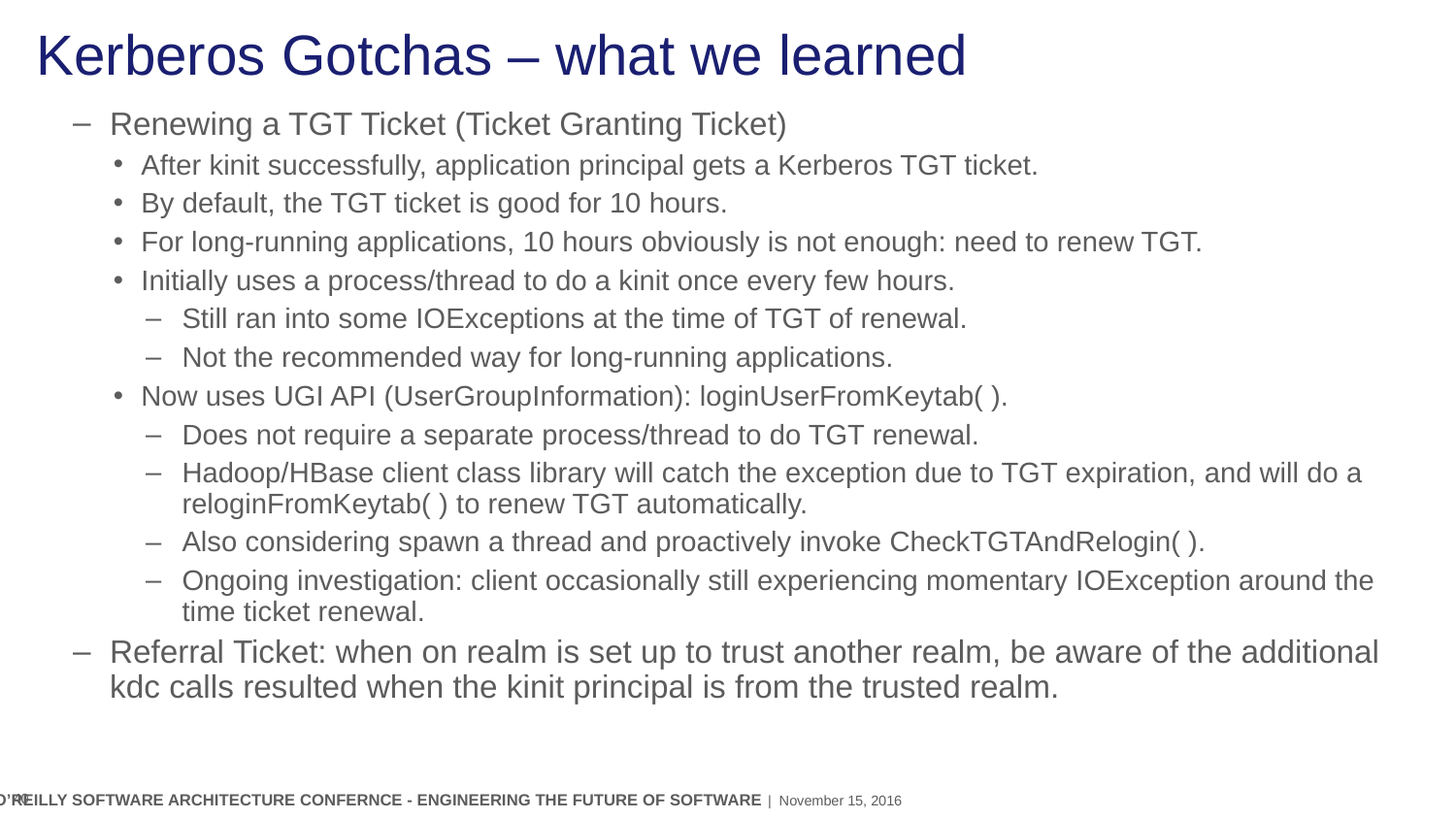

# Kerberos Gotchas – what we learned
Renewing a TGT Ticket (Ticket Granting Ticket)
After kinit successfully, application principal gets a Kerberos TGT ticket.
By default, the TGT ticket is good for 10 hours.
For long-running applications, 10 hours obviously is not enough: need to renew TGT.
Initially uses a process/thread to do a kinit once every few hours.
Still ran into some IOExceptions at the time of TGT of renewal.
Not the recommended way for long-running applications.
Now uses UGI API (UserGroupInformation): loginUserFromKeytab( ).
Does not require a separate process/thread to do TGT renewal.
Hadoop/HBase client class library will catch the exception due to TGT expiration, and will do a reloginFromKeytab( ) to renew TGT automatically.
Also considering spawn a thread and proactively invoke CheckTGTAndRelogin( ).
Ongoing investigation: client occasionally still experiencing momentary IOException around the time ticket renewal.
Referral Ticket: when on realm is set up to trust another realm, be aware of the additional kdc calls resulted when the kinit principal is from the trusted realm.